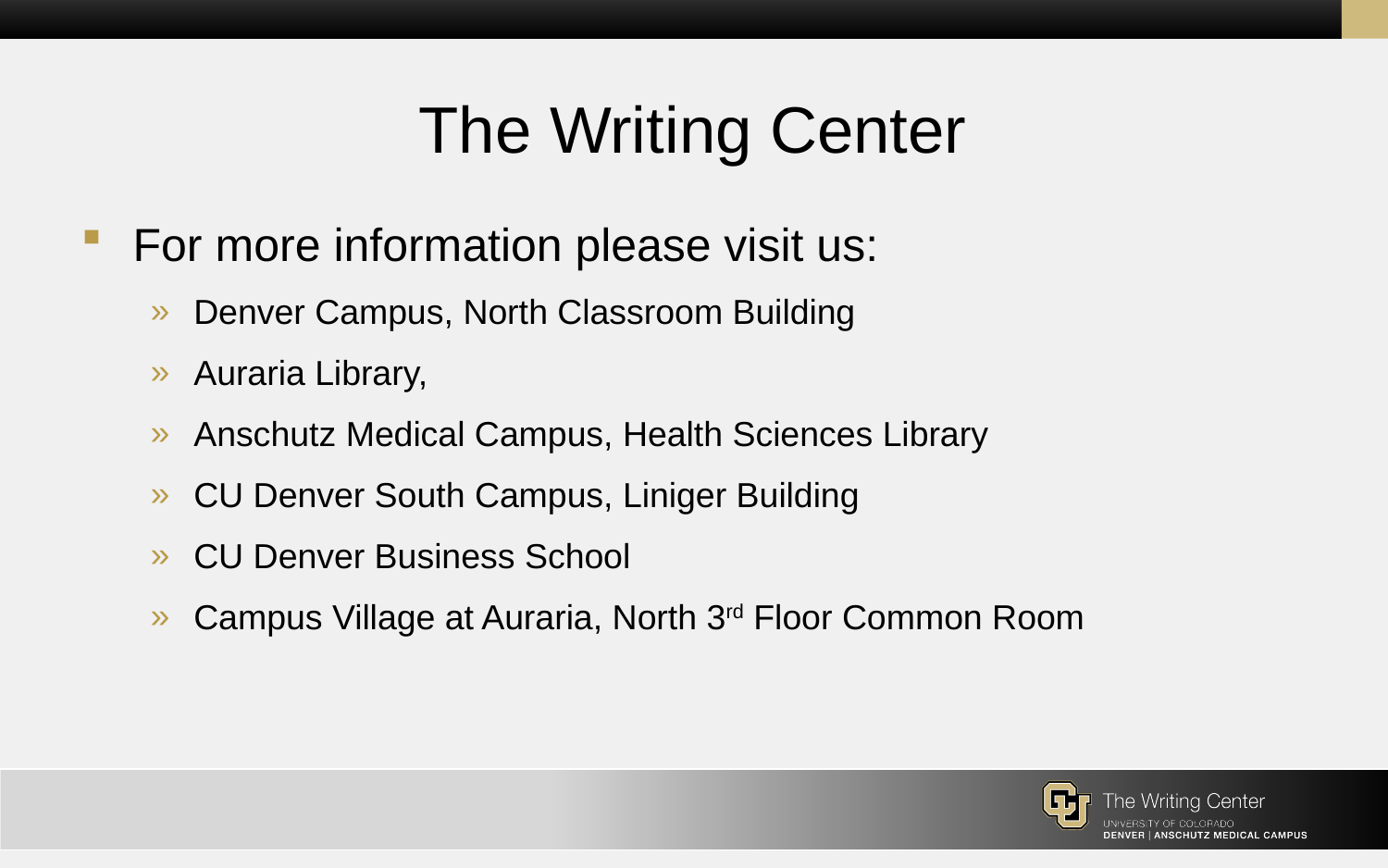

# The Writing Center
For more information please visit us:
Denver Campus, North Classroom Building
Auraria Library,
Anschutz Medical Campus, Health Sciences Library
CU Denver South Campus, Liniger Building
CU Denver Business School
Campus Village at Auraria, North 3rd Floor Common Room